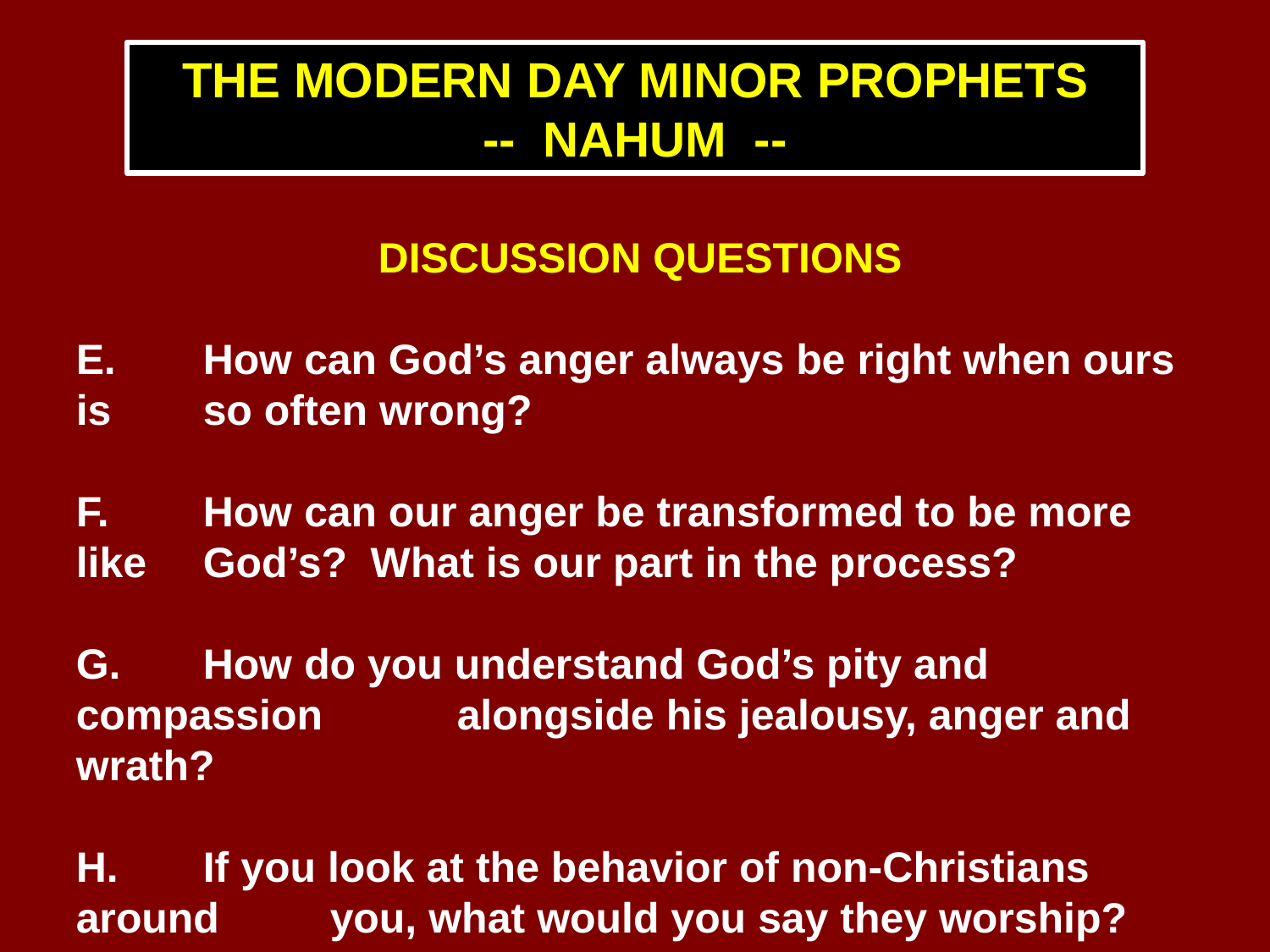

THE MODERN DAY MINOR PROPHETS
--  NAHUM  --
DISCUSSION QUESTIONS

E.	How can God’s anger always be right when ours is 	so often wrong?

F.	How can our anger be transformed to be more like 	God’s?  What is our part in the process?

G.	How do you understand God’s pity and compassion 	alongside his jealousy, anger and wrath?

H.	If you look at the behavior of non-Christians around 	you, what would you say they worship?